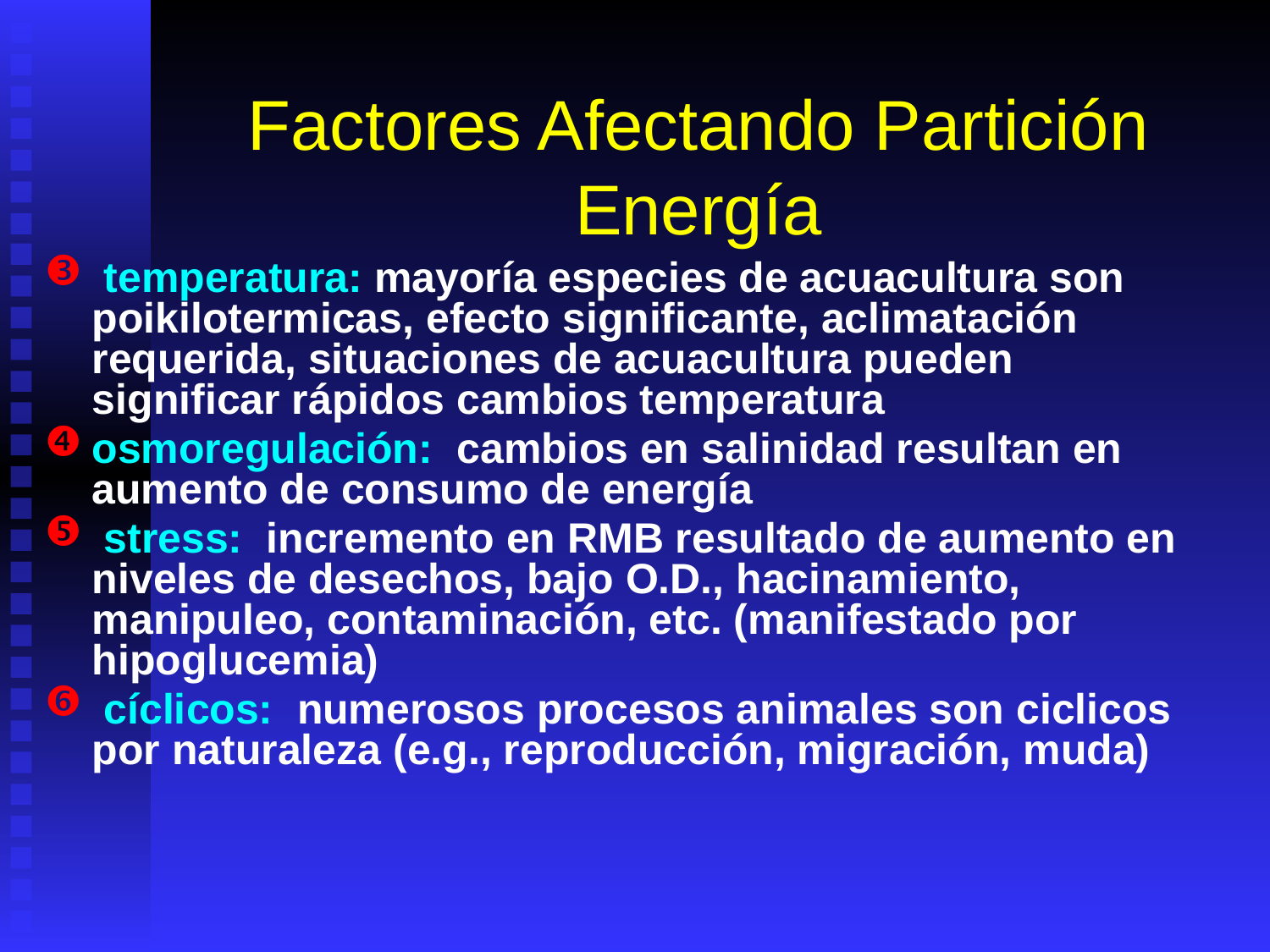

# Factores Afectando Partición Energía
 temperatura: mayoría especies de acuacultura son poikilotermicas, efecto significante, aclimatación requerida, situaciones de acuacultura pueden significar rápidos cambios temperatura
osmoregulación:  cambios en salinidad resultan en aumento de consumo de energía
 stress:  incremento en RMB resultado de aumento en niveles de desechos, bajo O.D., hacinamiento, manipuleo, contaminación, etc. (manifestado por hipoglucemia)
 cíclicos:  numerosos procesos animales son ciclicos por naturaleza (e.g., reproducción, migración, muda)